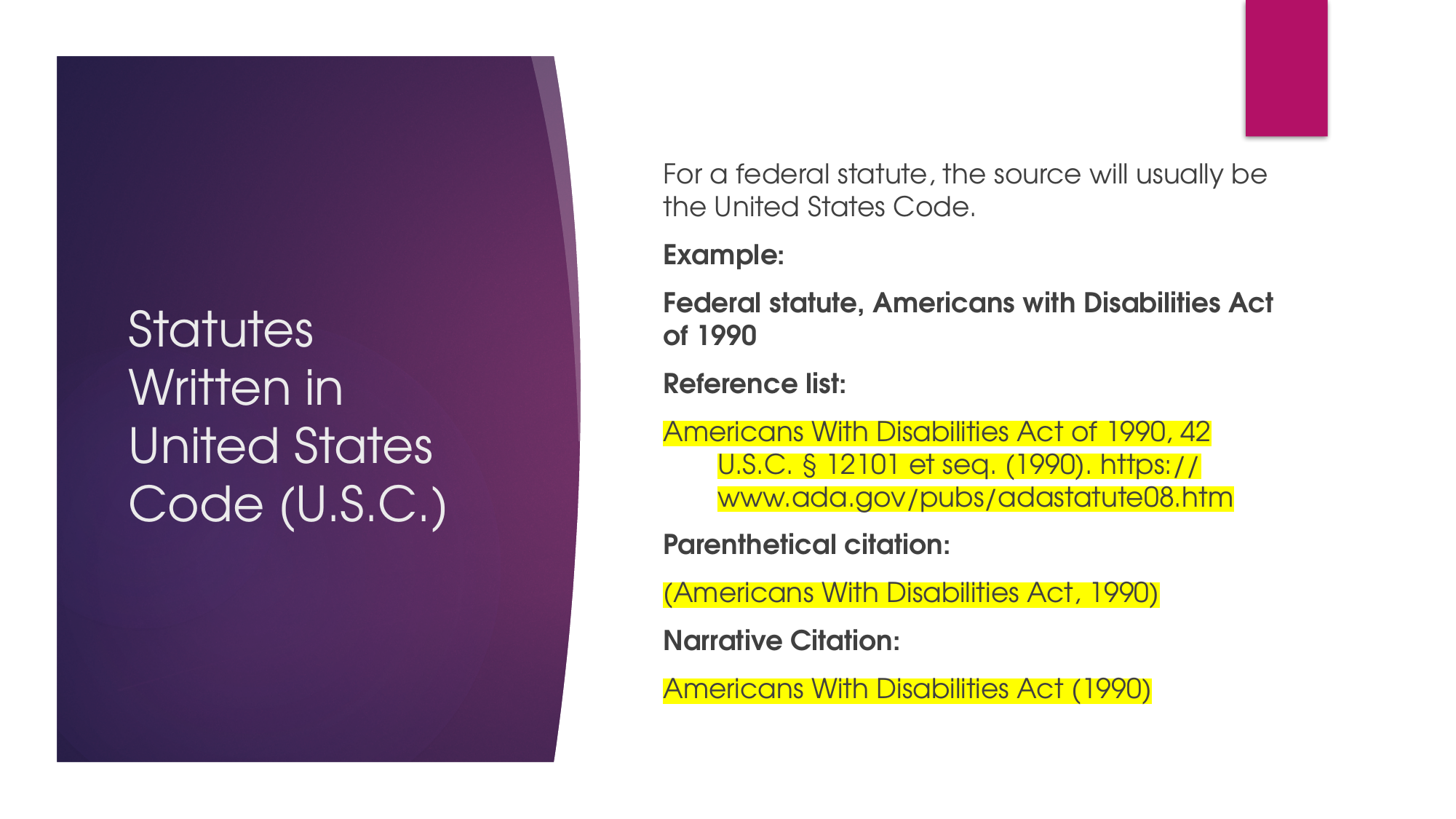

For a federal statute, the source will usually be the United States Code.
Example:
Federal statute, Americans with Disabilities Act of 1990
Reference list:
Americans With Disabilities Act of 1990, 42 U.S.C. § 12101 et seq. (1990). https:// www.ada.gov/pubs/adastatute08.htm
Parenthetical citation:
(Americans With Disabilities Act, 1990)
Narrative Citation:
Americans With Disabilities Act (1990)

# Statutes Written in United States Code (U.S.C.)